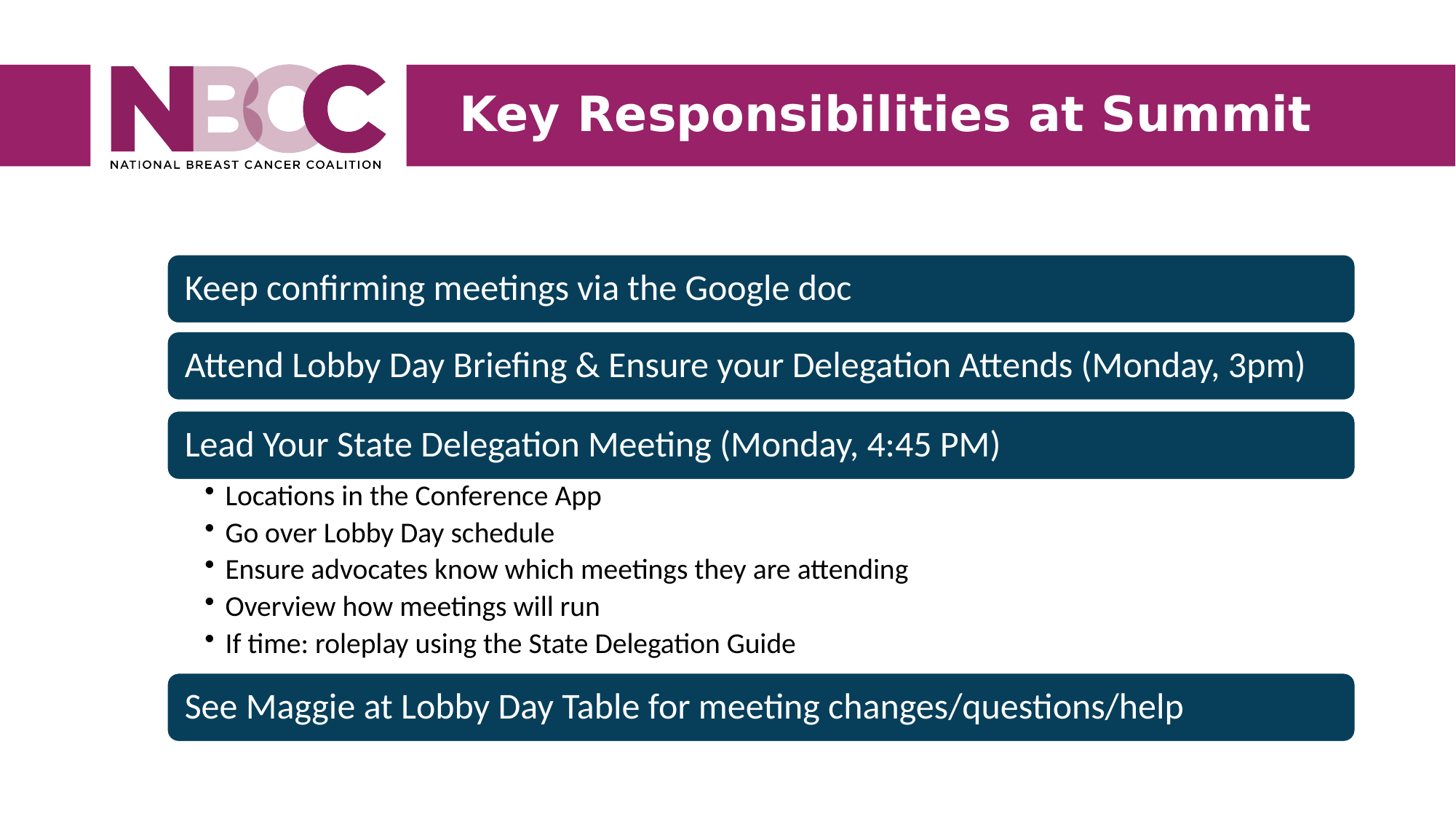

Key Responsibilities at Summit
Keep confirming meetings via the Google doc
Attend Lobby Day Briefing & Ensure your Delegation Attends (Monday, 3pm)
Lead Your State Delegation Meeting (Monday, 4:45 PM)
Locations in the Conference App
Go over Lobby Day schedule
Ensure advocates know which meetings they are attending
Overview how meetings will run
If time: roleplay using the State Delegation Guide
See Maggie at Lobby Day Table for meeting changes/questions/help